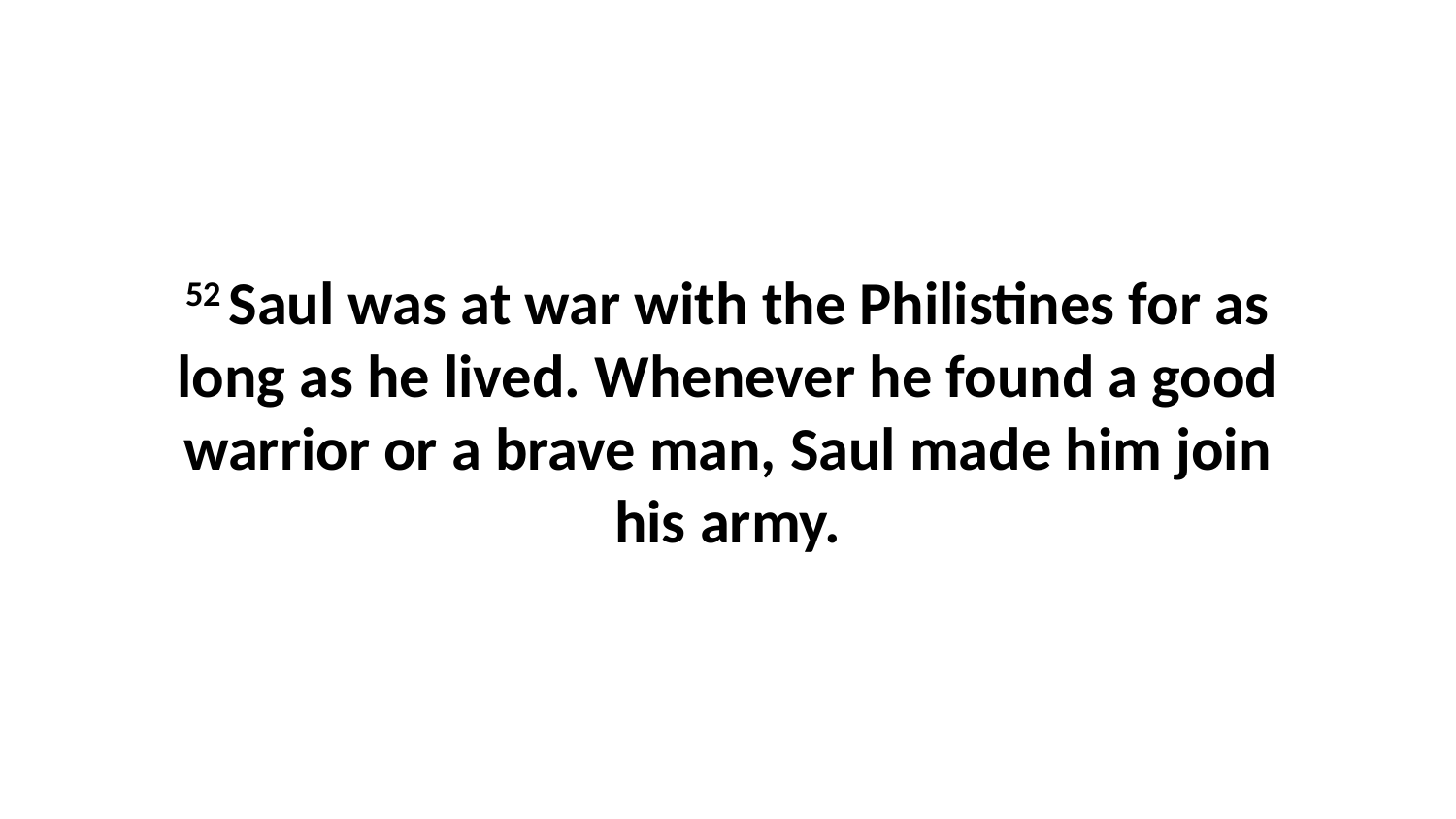

52 Saul was at war with the Philistines for as long as he lived. Whenever he found a good warrior or a brave man, Saul made him join his army.